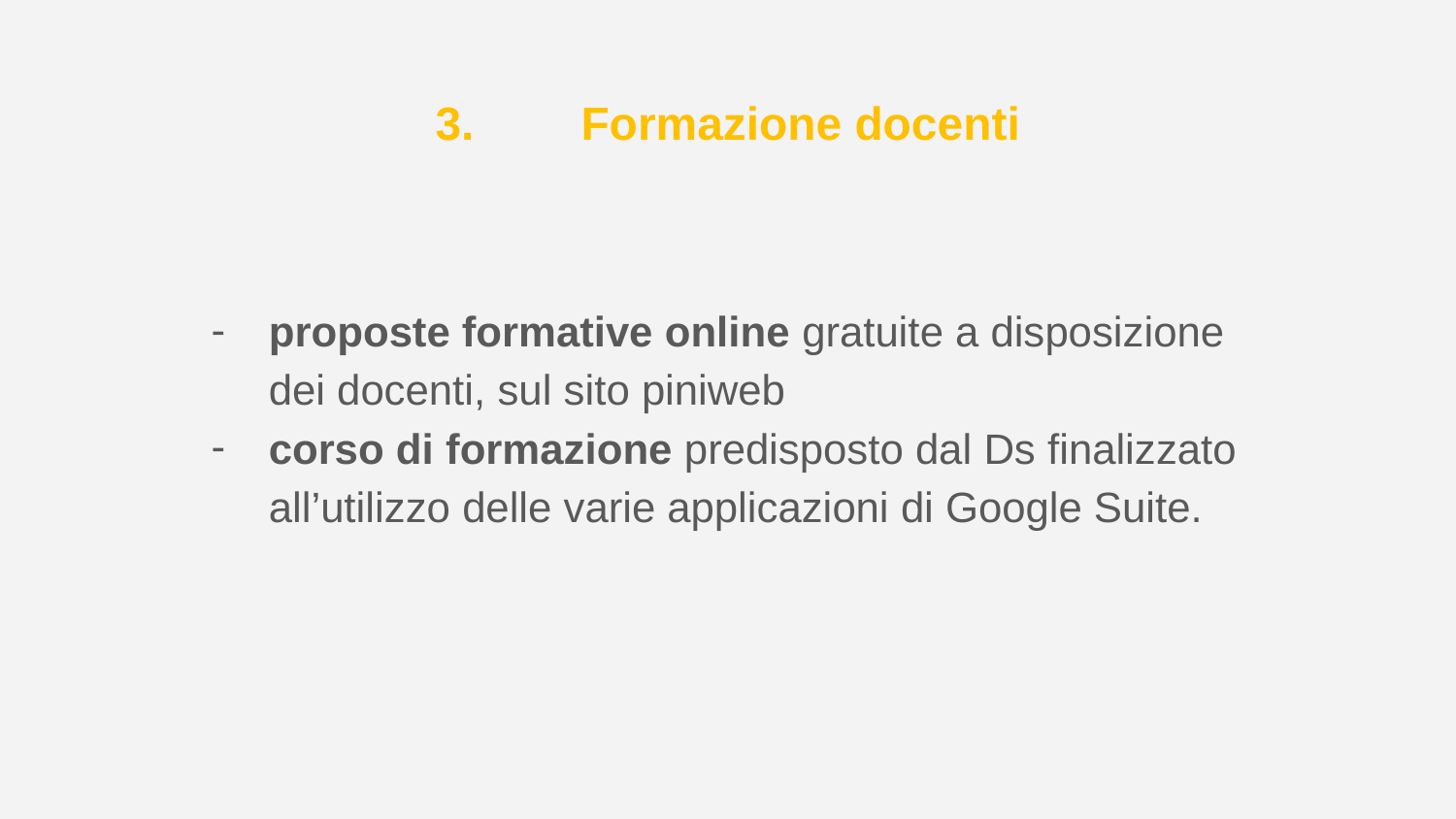

# 3.	Formazione docenti

proposte formative online gratuite a disposizione dei docenti, sul sito piniweb
corso di formazione predisposto dal Ds finalizzato all’utilizzo delle varie applicazioni di Google Suite.